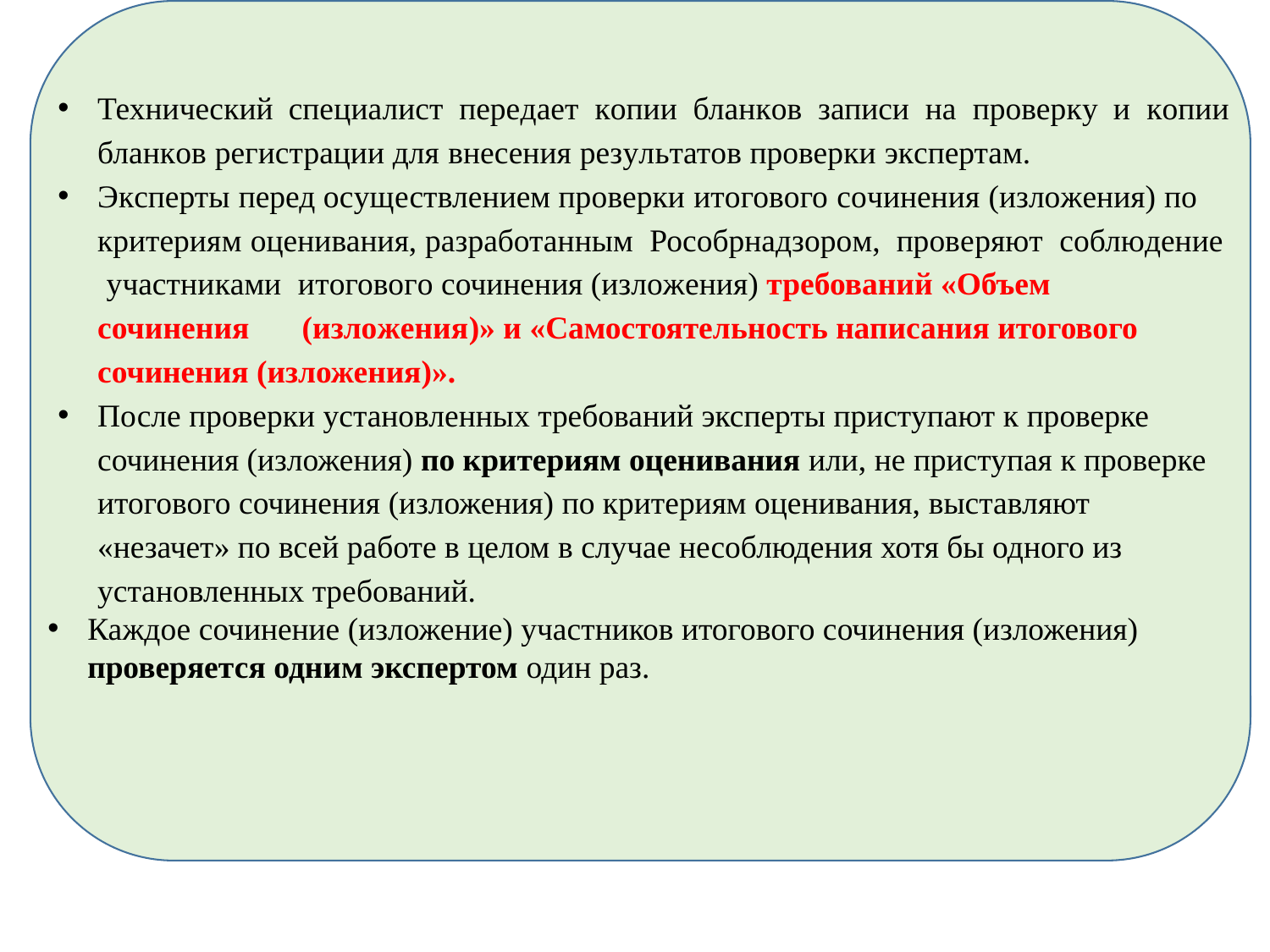

Технический специалист передает копии бланков записи на проверку и копии бланков регистрации для внесения результатов проверки экспертам.
Эксперты перед осуществлением проверки итогового сочинения (изложения) по критериям оценивания, разработанным  Рособрнадзором,  проверяют  соблюдение  участниками  итогового сочинения (изложения) требований «Объем      сочинения      (изложения)» и «Самостоятельность написания итогового сочинения (изложения)».
После проверки установленных требований эксперты приступают к проверке сочинения (изложения) по критериям оценивания или, не приступая к проверке итогового сочинения (изложения) по критериям оценивания, выставляют «незачет» по всей работе в целом в случае несоблюдения хотя бы одного из установленных требований.
Каждое сочинение (изложение) участников итогового сочинения (изложения) проверяется одним экспертом один раз.